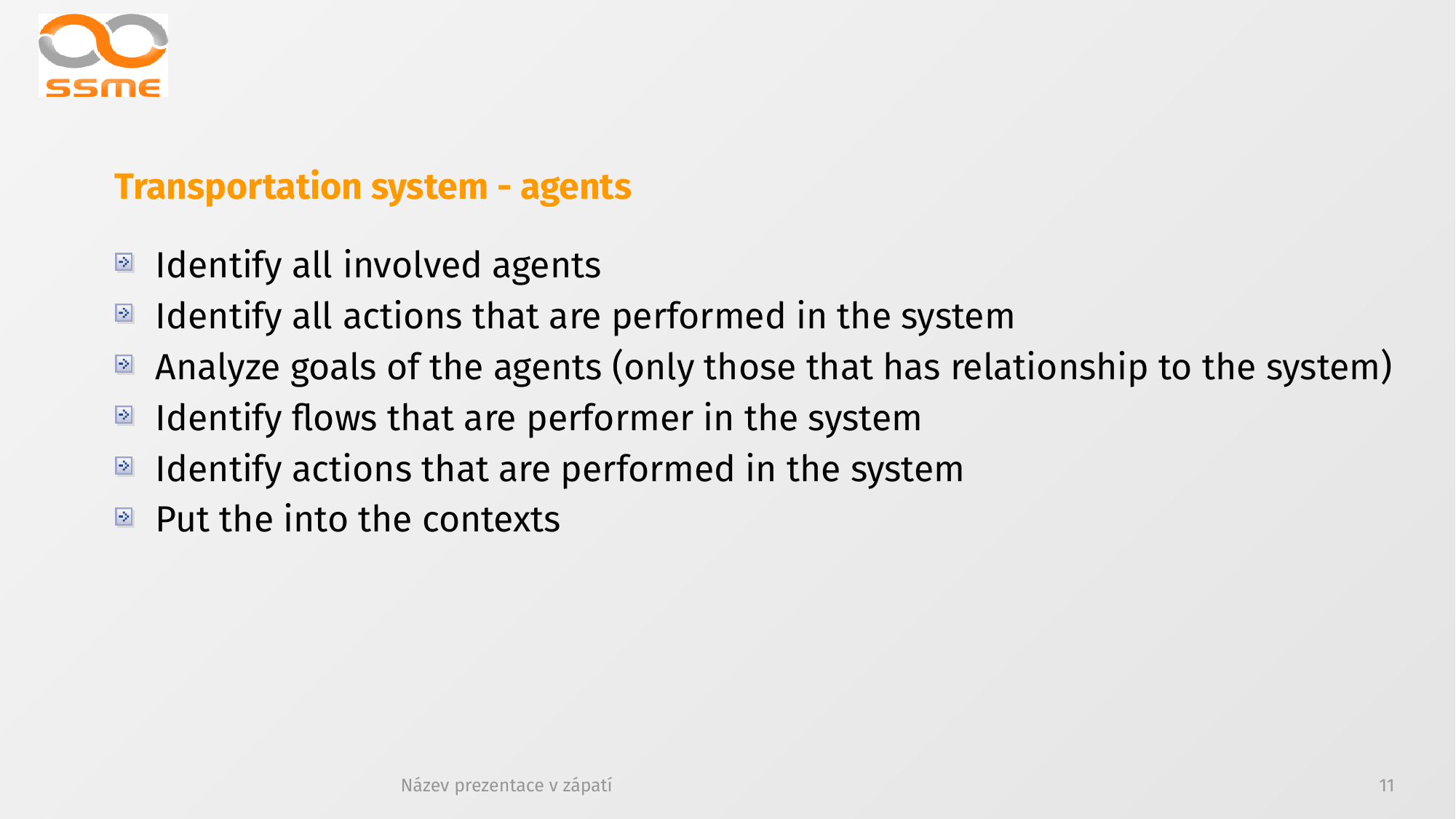

# Transportation system - agents
Identify all involved agents
Identify all actions that are performed in the system
Analyze goals of the agents (only those that has relationship to the system)
Identify flows that are performer in the system
Identify actions that are performed in the system
Put the into the contexts

Název prezentace v zápatí
11